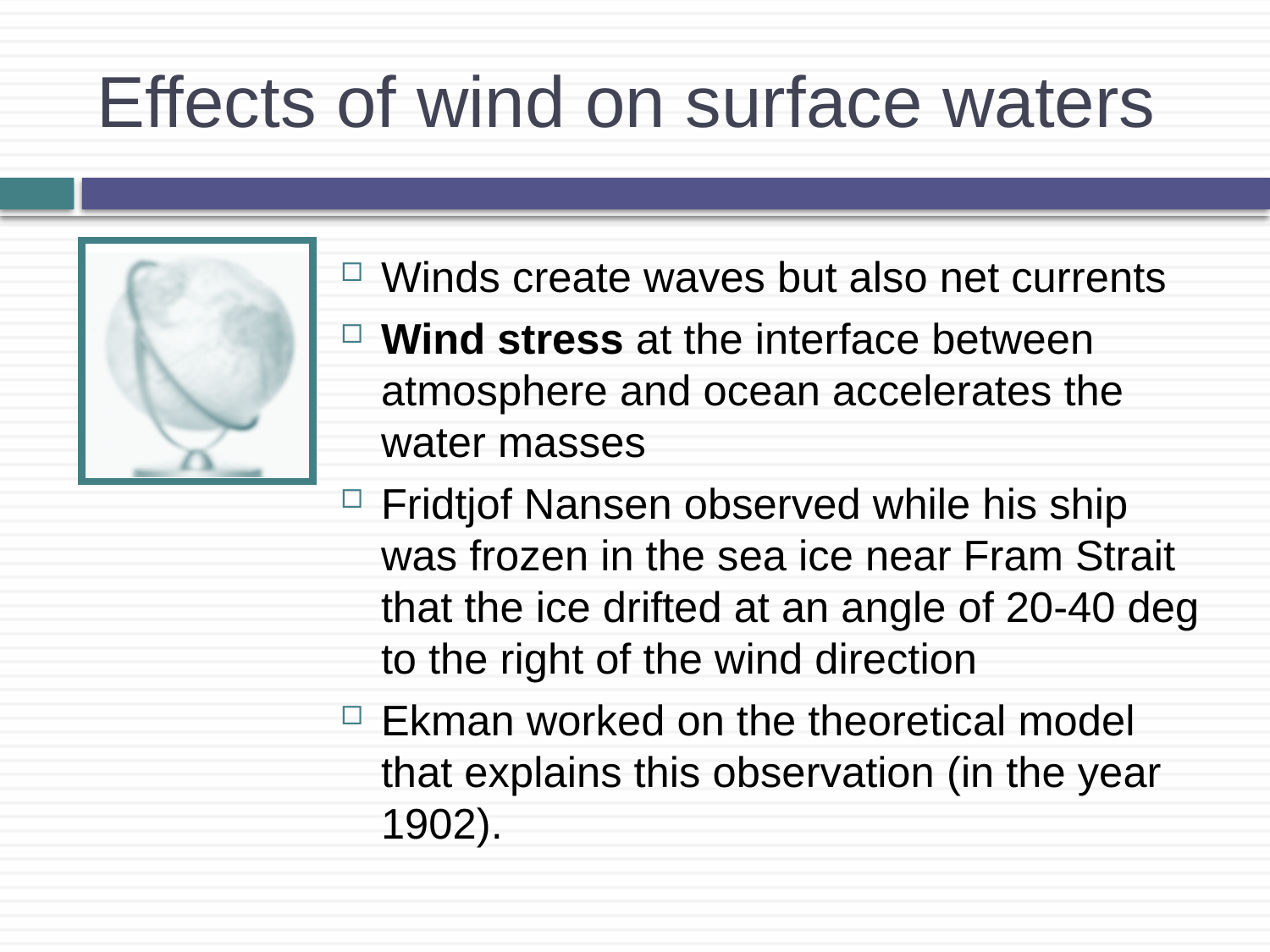

# Effects of wind on surface waters
Winds create waves but also net currents
Wind stress at the interface between atmosphere and ocean accelerates the water masses
Fridtjof Nansen observed while his ship was frozen in the sea ice near Fram Strait that the ice drifted at an angle of 20-40 deg to the right of the wind direction
Ekman worked on the theoretical model that explains this observation (in the year 1902).